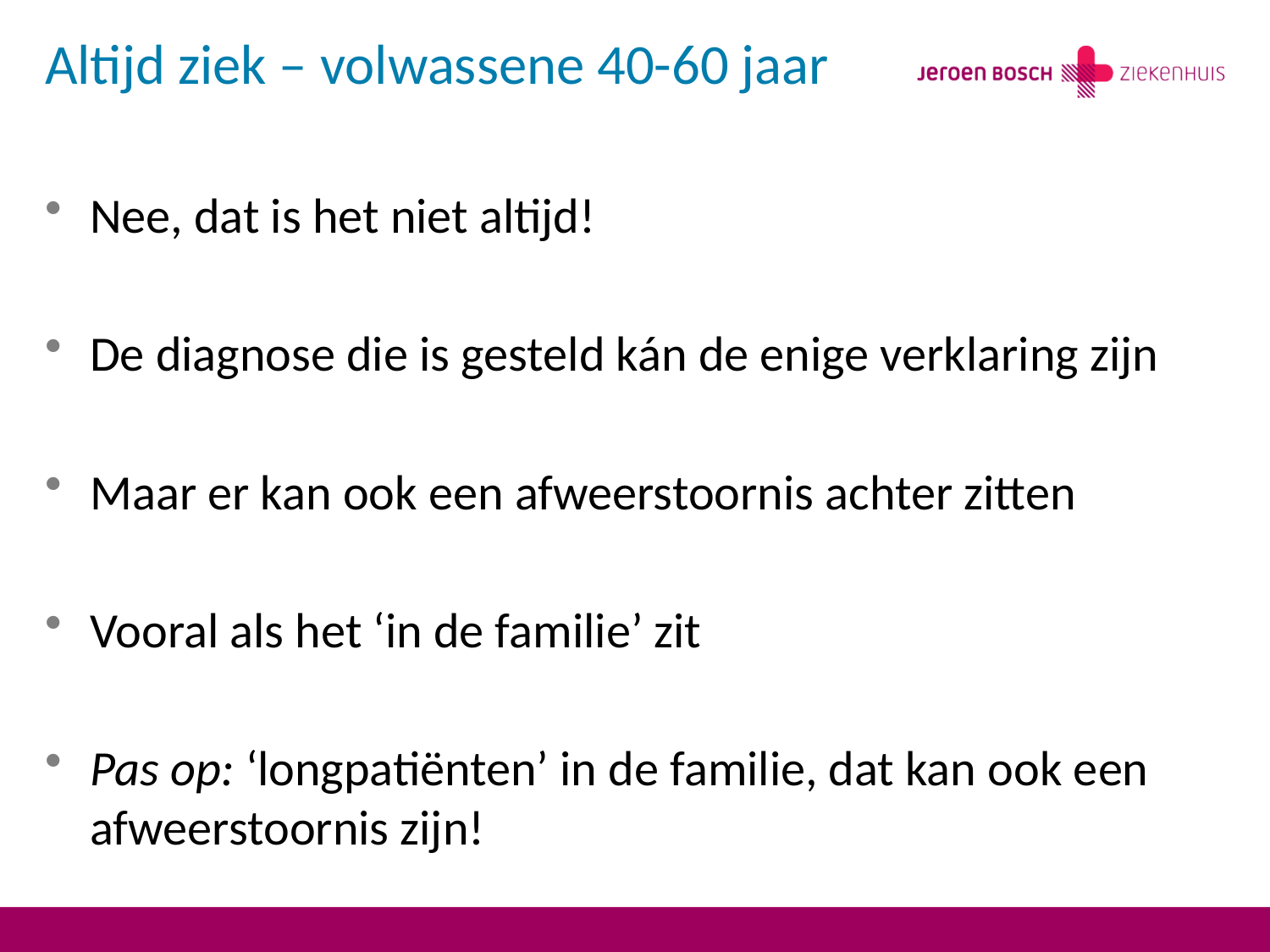

# Altijd ziek – volwassene 40-60 jaar
Nee, dat is het niet altijd!

De diagnose die is gesteld kán de enige verklaring zijn

Maar er kan ook een afweerstoornis achter zitten

Vooral als het ‘in de familie’ zit

Pas op: ‘longpatiënten’ in de familie, dat kan ook een afweerstoornis zijn!